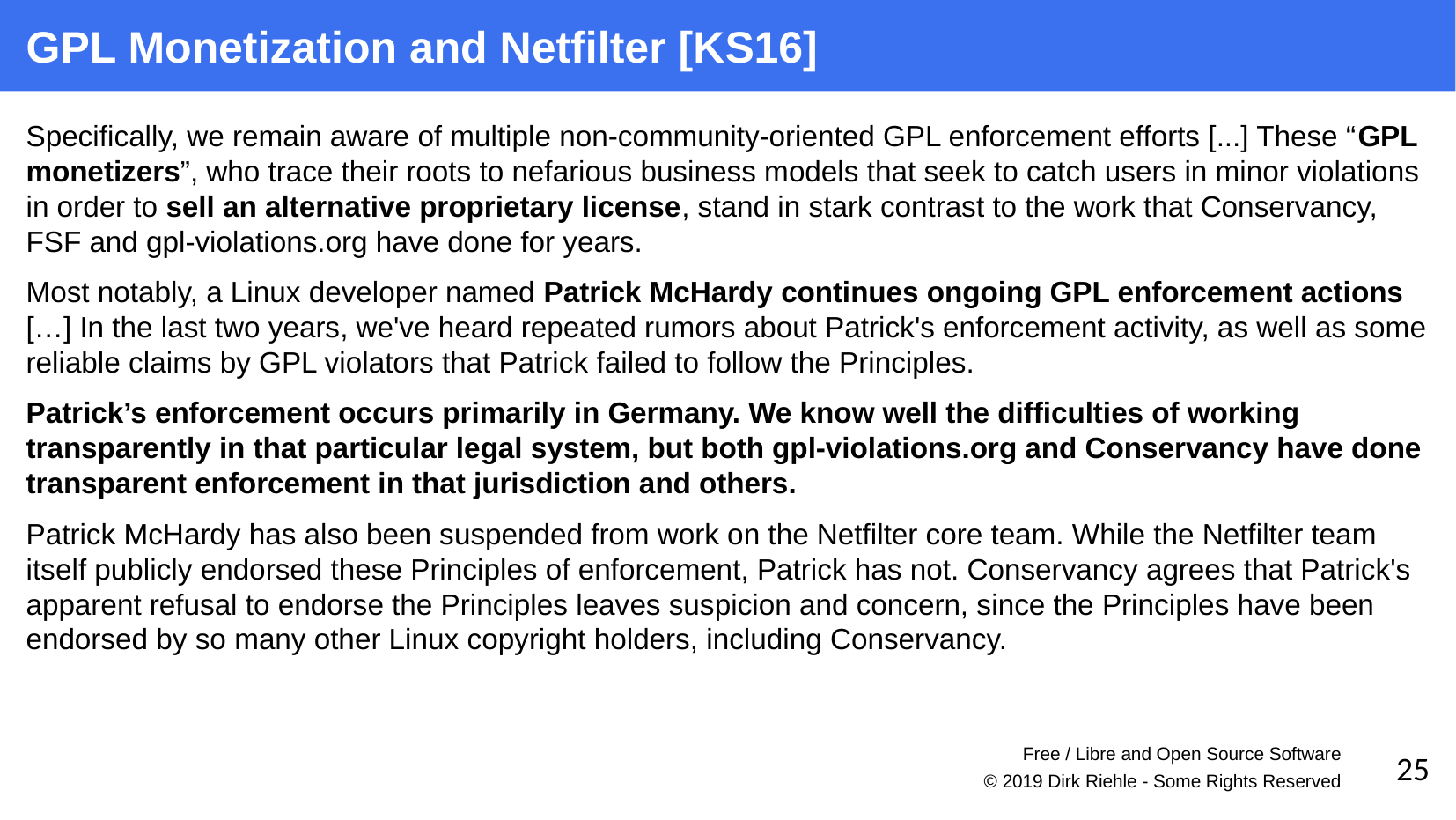

GPL Monetization and Netfilter [KS16]
Specifically, we remain aware of multiple non-community-oriented GPL enforcement efforts [...] These “GPL monetizers”, who trace their roots to nefarious business models that seek to catch users in minor violations in order to sell an alternative proprietary license, stand in stark contrast to the work that Conservancy, FSF and gpl-violations.org have done for years.
Most notably, a Linux developer named Patrick McHardy continues ongoing GPL enforcement actions […] In the last two years, we've heard repeated rumors about Patrick's enforcement activity, as well as some reliable claims by GPL violators that Patrick failed to follow the Principles.
Patrick’s enforcement occurs primarily in Germany. We know well the difficulties of working transparently in that particular legal system, but both gpl-violations.org and Conservancy have done transparent enforcement in that jurisdiction and others.
Patrick McHardy has also been suspended from work on the Netfilter core team. While the Netfilter team itself publicly endorsed these Principles of enforcement, Patrick has not. Conservancy agrees that Patrick's apparent refusal to endorse the Principles leaves suspicion and concern, since the Principles have been endorsed by so many other Linux copyright holders, including Conservancy.
Free / Libre and Open Source Software
25
© 2019 Dirk Riehle - Some Rights Reserved